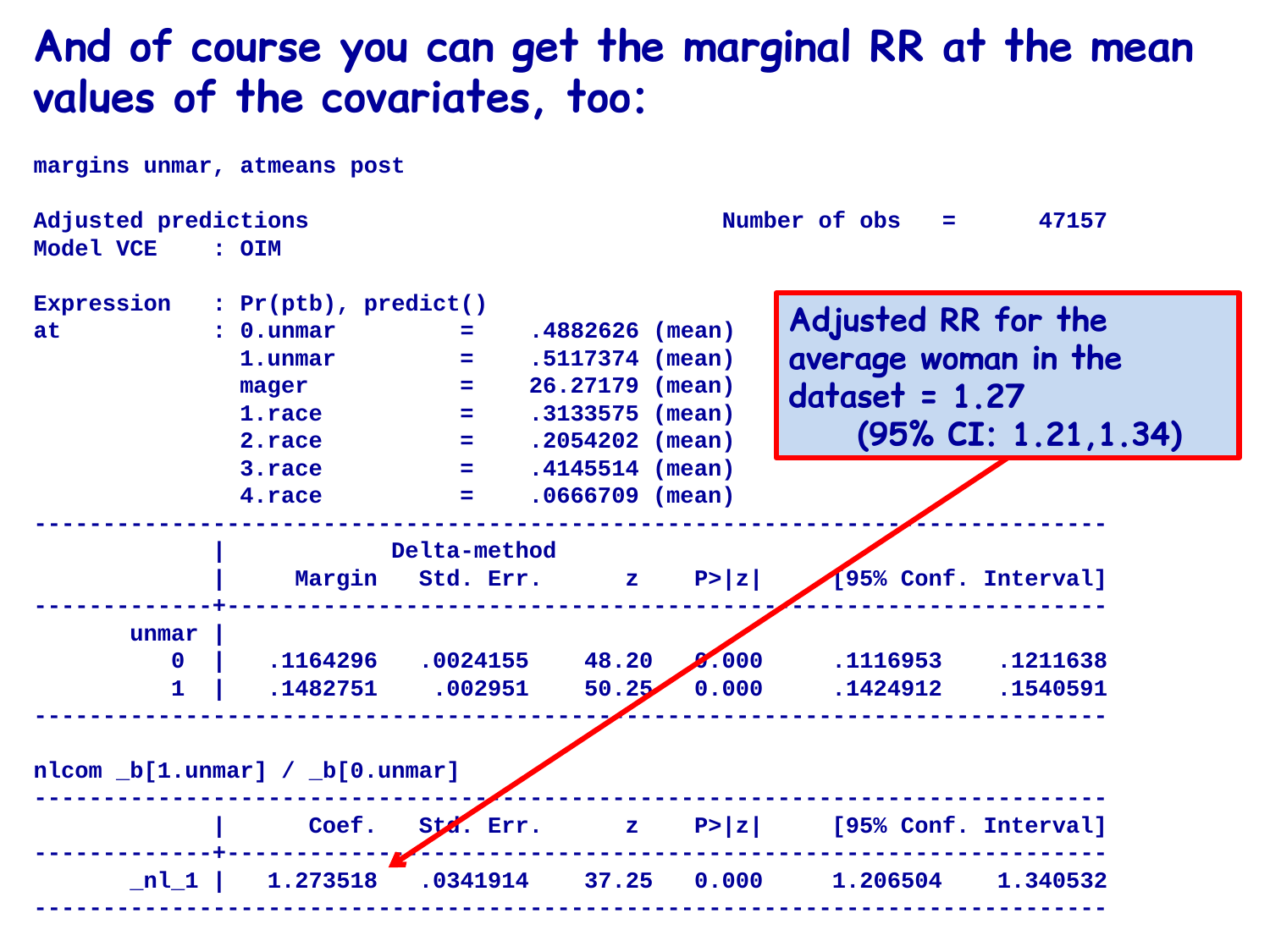

And of course you can get the marginal RR at the mean
values of the covariates, too:

margins unmar, atmeans post

Adjusted predictions                              Number of obs   =      47157
Model VCE    : OIM

Expression   : Pr(ptb), predict()
at           : 0.unmar         =    .4882626 (mean)
               1.unmar         =    .5117374 (mean)
               mager           =    26.27179 (mean)
               1.race          =    .3133575 (mean)
               2.race          =    .2054202 (mean)
               3.race          =    .4145514 (mean)
               4.race          =    .0666709 (mean)
------------------------------------------------------------------------------
             |            Delta-method
             |     Margin   Std. Err.      z    P>|z|     [95% Conf. Interval]
-------------+----------------------------------------------------------------
       unmar |
          0  |   .1164296   .0024155    48.20   0.000     .1116953    .1211638
          1  |   .1482751    .002951    50.25   0.000     .1424912    .1540591
------------------------------------------------------------------------------

nlcom _b[1.unmar] / _b[0.unmar]
------------------------------------------------------------------------------
             |      Coef.   Std. Err.      z    P>|z|     [95% Conf. Interval]
-------------+----------------------------------------------------------------
       _nl_1 |   1.273518   .0341914    37.25   0.000     1.206504    1.340532
------------------------------------------------------------------------------
Adjusted RR for the average woman in the dataset = 1.27
     (95% CI: 1.21,1.34)